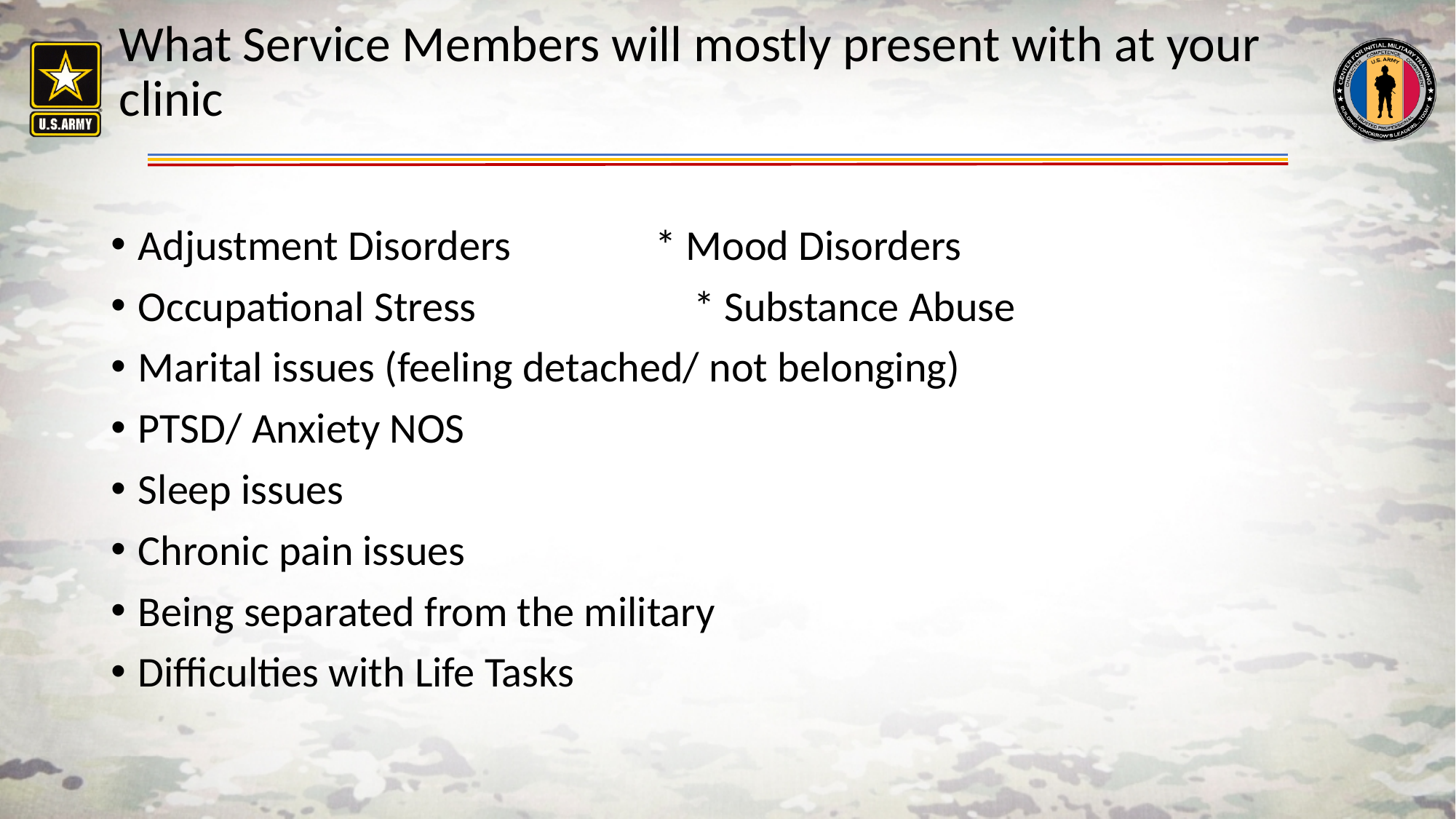

# What Service Members will mostly present with at your clinic
Adjustment Disorders               * Mood Disorders
Occupational Stress		 * Substance Abuse
Marital issues (feeling detached/ not belonging)
PTSD/ Anxiety NOS
Sleep issues
Chronic pain issues
Being separated from the military
Difficulties with Life Tasks